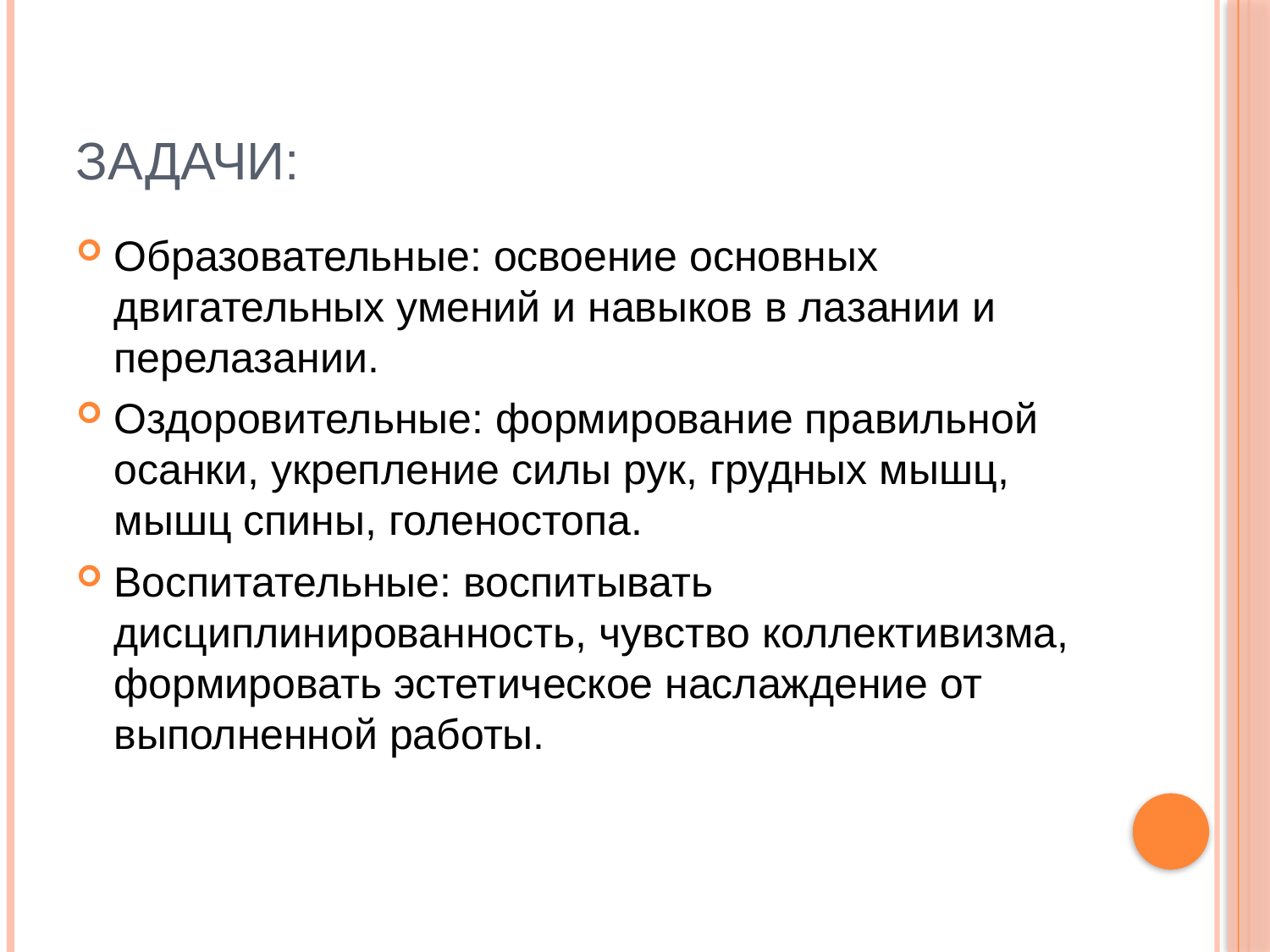

# Задачи:
Образовательные: освоение основных двигательных умений и навыков в лазании и перелазании.
Оздоровительные: формирование правильной осанки, укрепление силы рук, грудных мышц, мышц спины, голеностопа.
Воспитательные: воспитывать дисциплинированность, чувство коллективизма, формировать эстетическое наслаждение от выполненной работы.